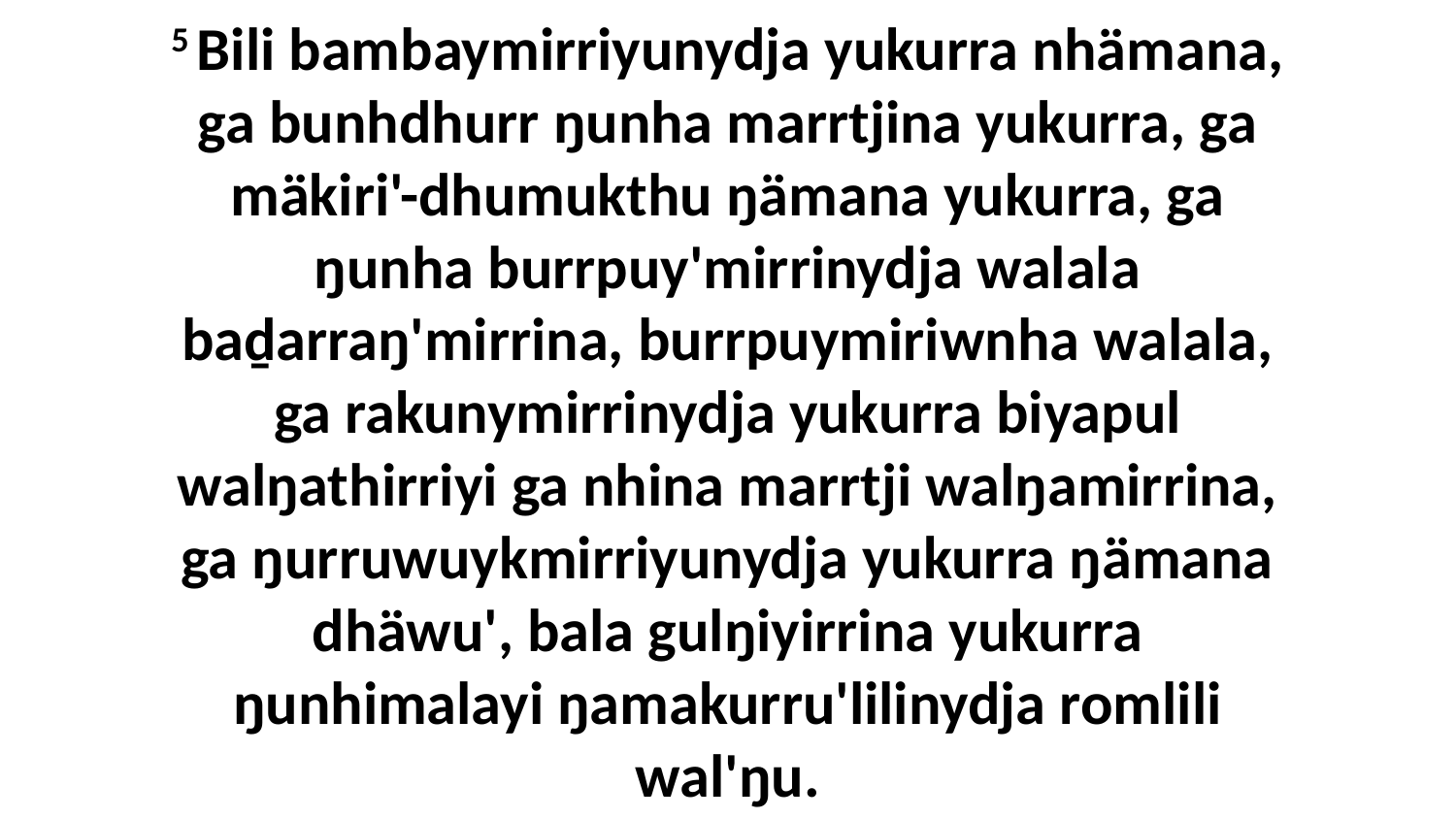

5 Bili bambaymirriyunydja yukurra nhämana, ga bunhdhurr ŋunha marrtjina yukurra, ga mäkiri'-dhumukthu ŋämana yukurra, ga ŋunha burrpuy'mirrinydja walala baḏarraŋ'mirrina, burrpuymiriwnha walala, ga rakunymirrinydja yukurra biyapul walŋathirriyi ga nhina marrtji walŋamirrina, ga ŋurruwuykmirriyunydja yukurra ŋämana dhäwu', bala gulŋiyirrina yukurra ŋunhimalayi ŋamakurru'lilinydja romlili wal'ŋu.